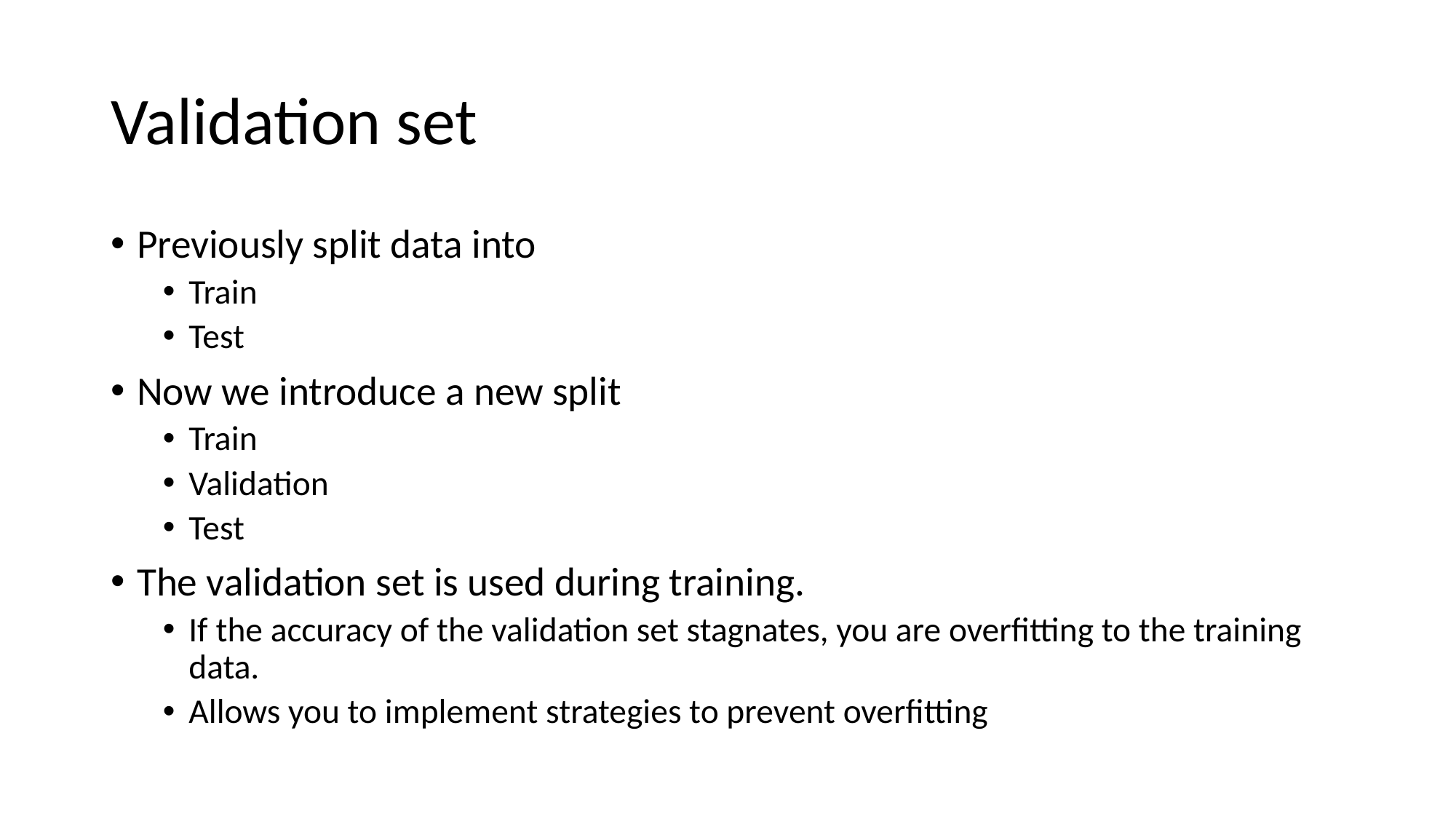

# Validation set
Previously split data into
Train
Test
Now we introduce a new split
Train
Validation
Test
The validation set is used during training.
If the accuracy of the validation set stagnates, you are overfitting to the training data.
Allows you to implement strategies to prevent overfitting